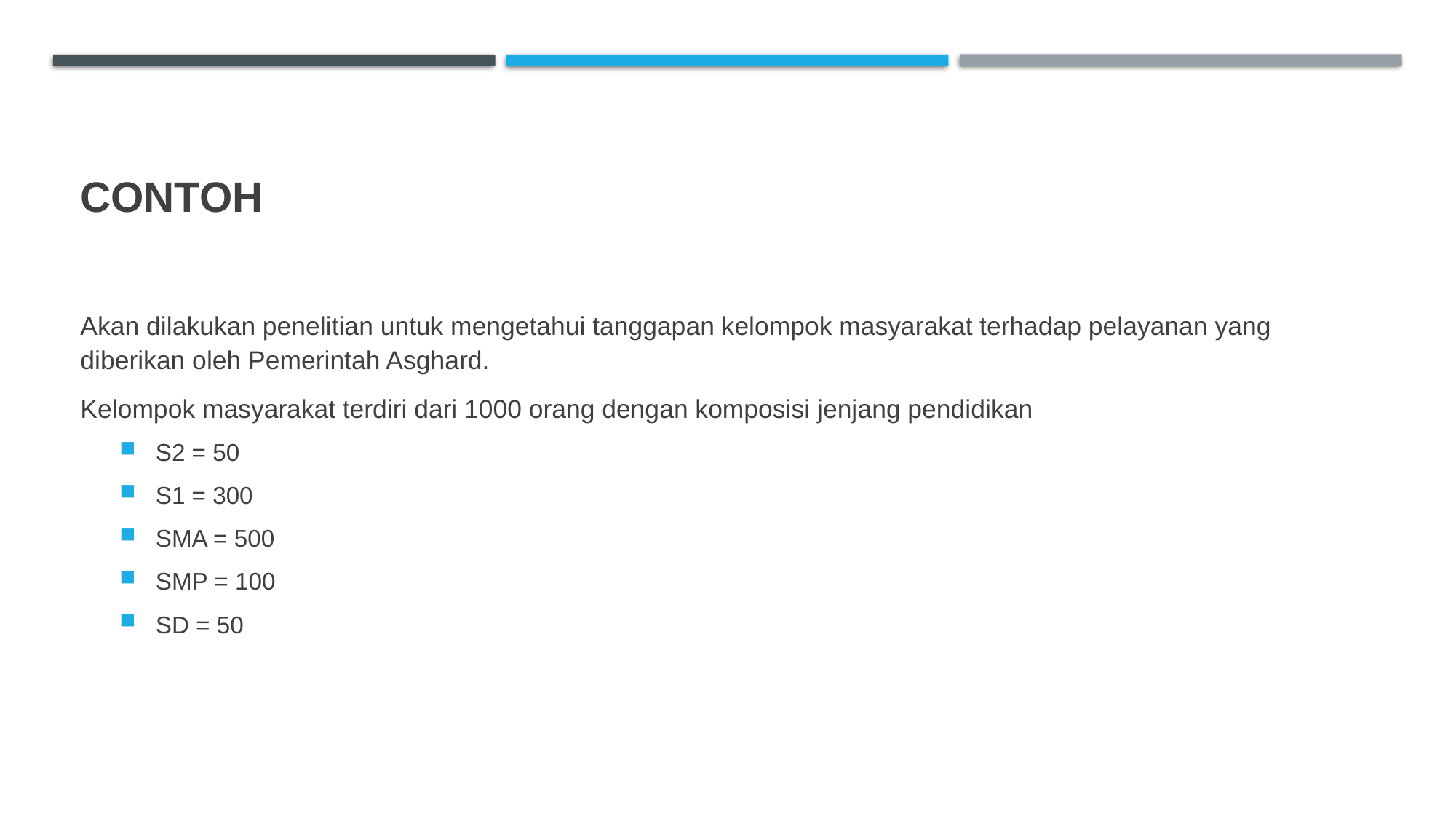

# Contoh
Akan dilakukan penelitian untuk mengetahui tanggapan kelompok masyarakat terhadap pelayanan yang diberikan oleh Pemerintah Asghard.
Kelompok masyarakat terdiri dari 1000 orang dengan komposisi jenjang pendidikan
S2 = 50
S1 = 300
SMA = 500
SMP = 100
SD = 50